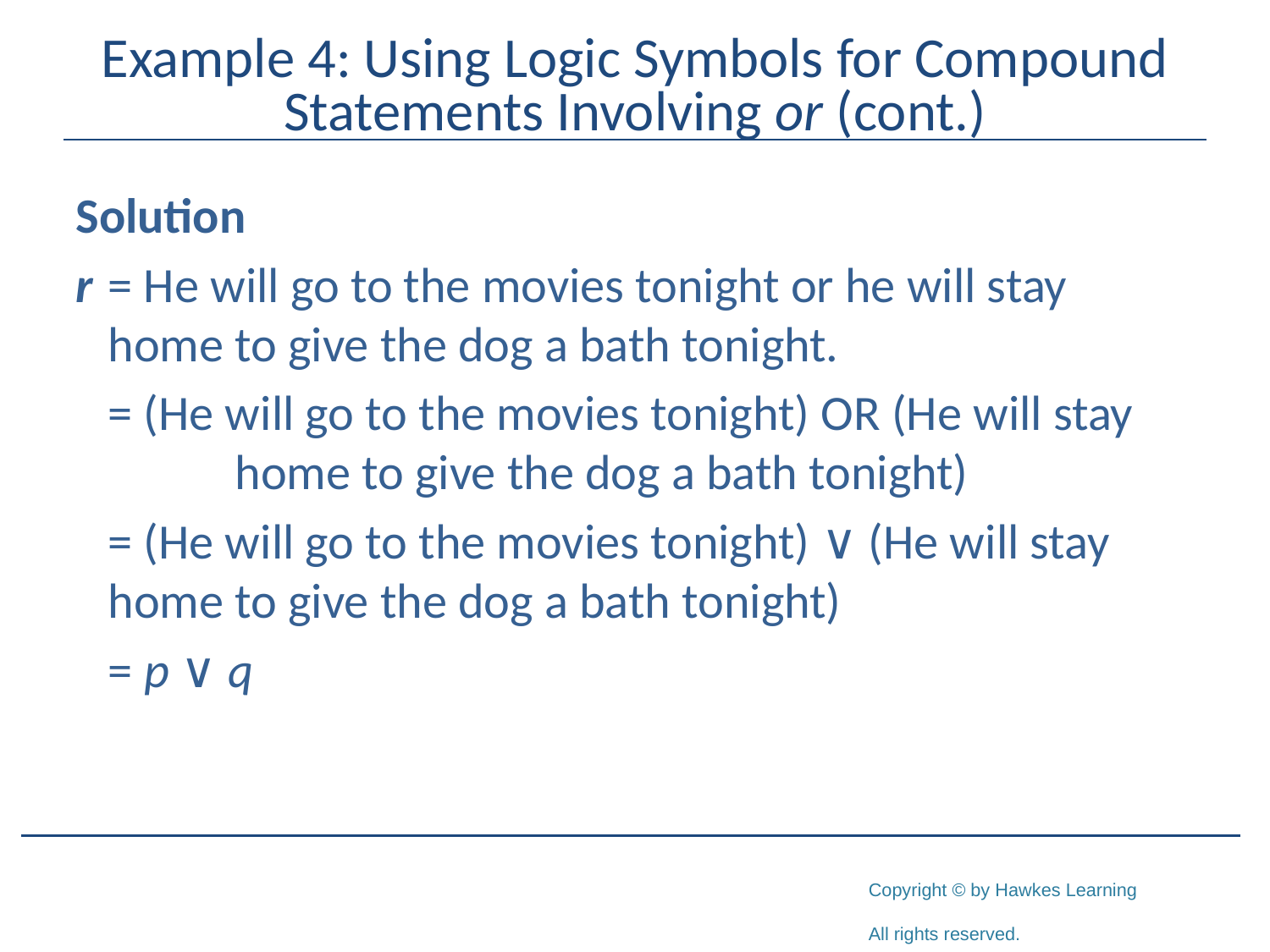

# Example 4: Using Logic Symbols for Compound Statements Involving or (cont.)
Solution
r 	= He will go to the movies tonight or he will stay 	home to give the dog a bath tonight.
	= (He will go to the movies tonight) OR (He will stay 	home to give the dog a bath tonight)
	= (He will go to the movies tonight) ∨ (He will stay 	home to give the dog a bath tonight)
	= p ∨ q